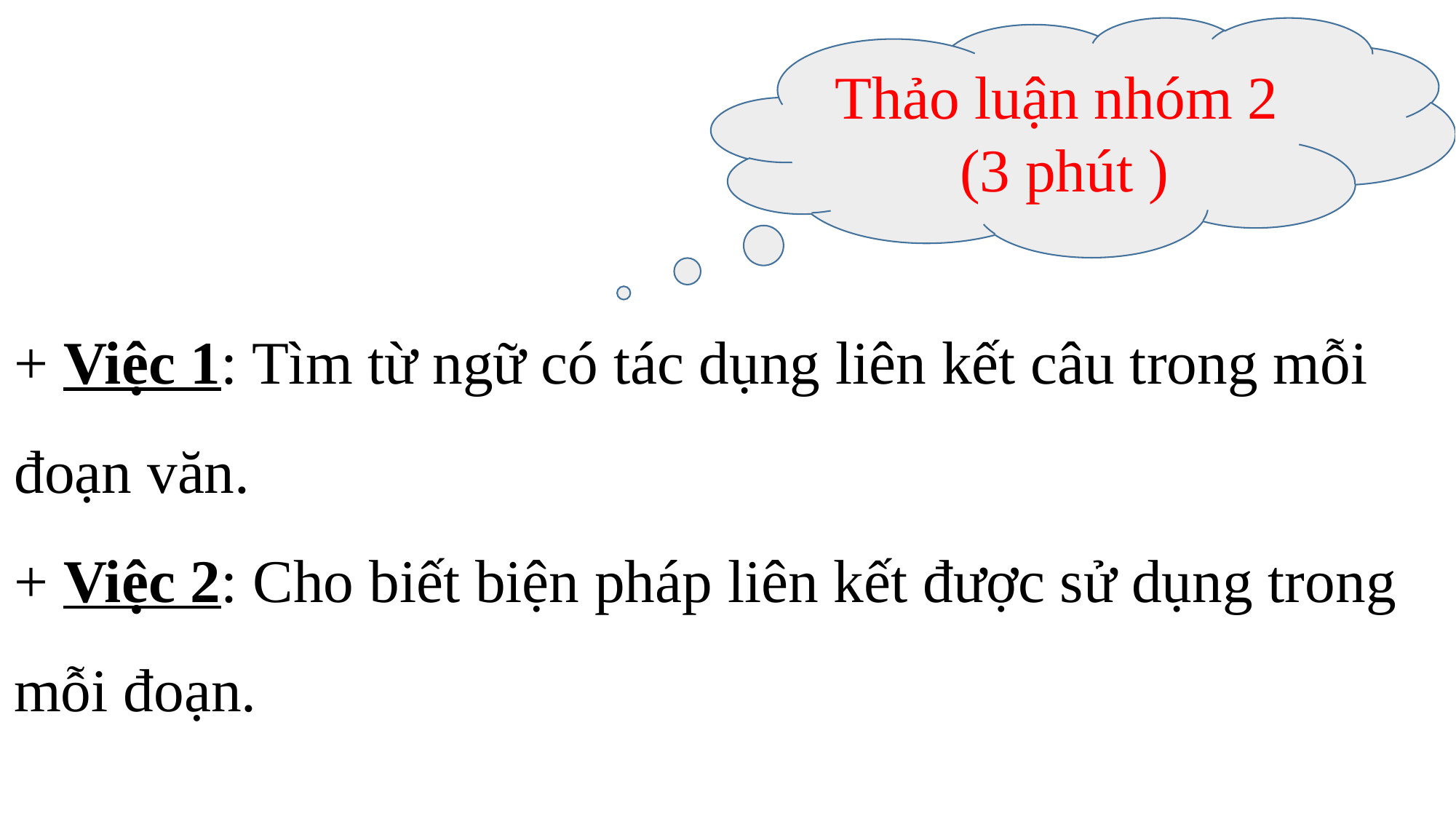

Thảo luận nhóm 2
 (3 phút )
+ Việc 1: Tìm từ ngữ có tác dụng liên kết câu trong mỗi đoạn văn.
+ Việc 2: Cho biết biện pháp liên kết được sử dụng trong mỗi đoạn.